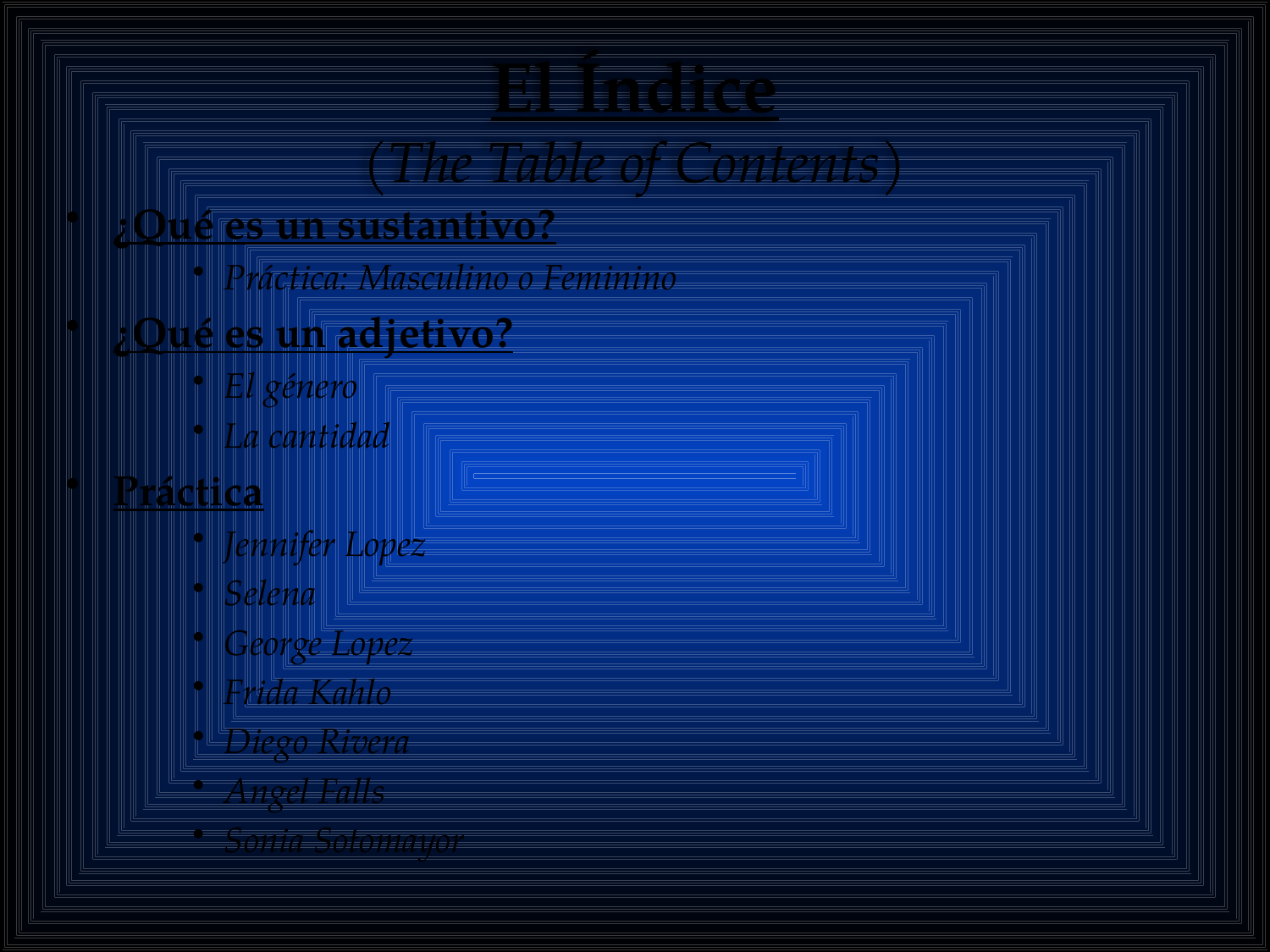

# El Índice (The Table of Contents)
¿Qué es un sustantivo?
Práctica: Masculino o Feminino
¿Qué es un adjetivo?
El género
La cantidad
Práctica
Jennifer Lopez
Selena
George Lopez
Frida Kahlo
Diego Rivera
Angel Falls
Sonia Sotomayor